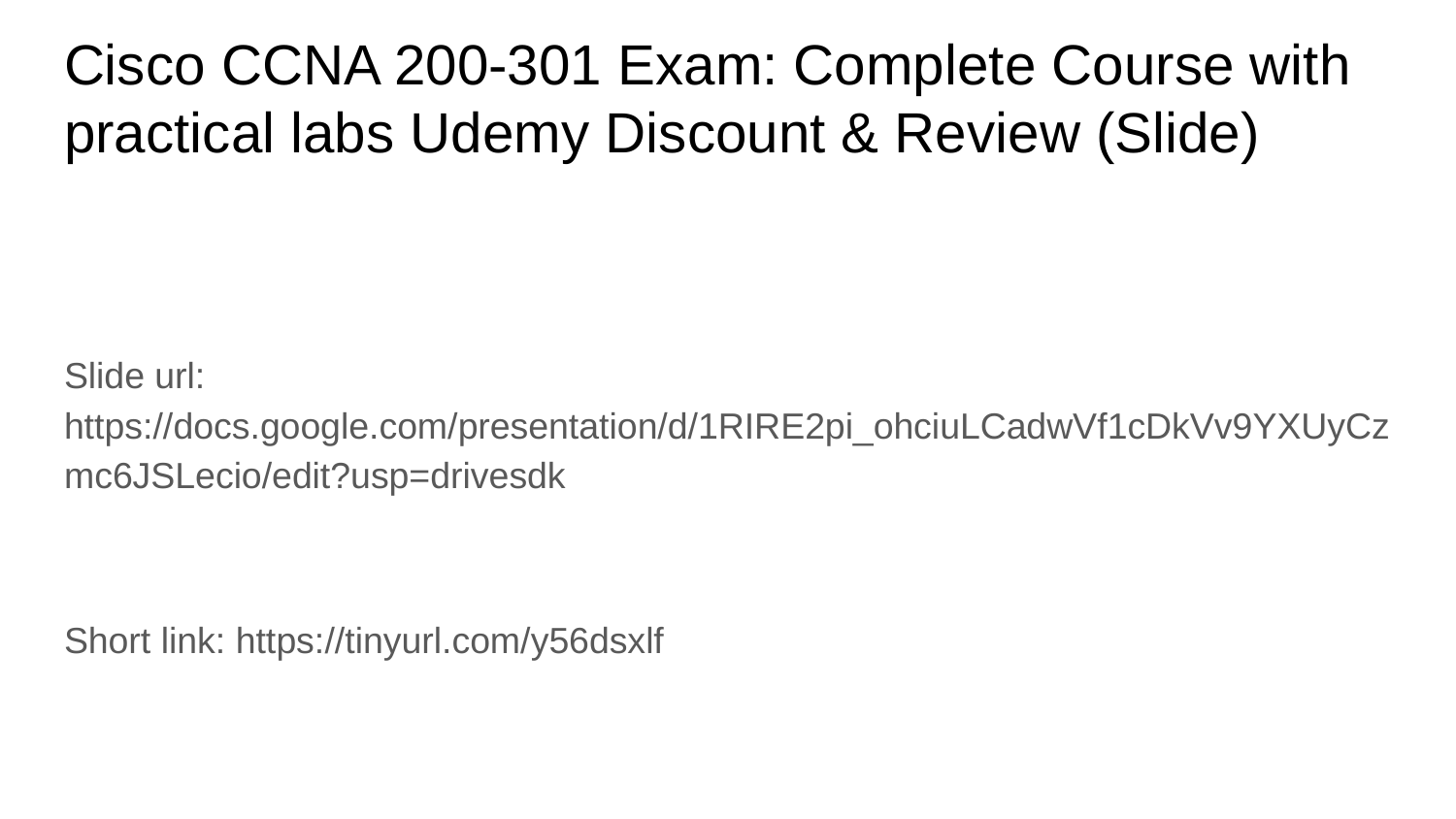

# Cisco CCNA 200-301 Exam: Complete Course with practical labs Udemy Discount & Review (Slide)

Slide url: https://docs.google.com/presentation/d/1RIRE2pi_ohciuLCadwVf1cDkVv9YXUyCzmc6JSLecio/edit?usp=drivesdk

Short link: https://tinyurl.com/y56dsxlf